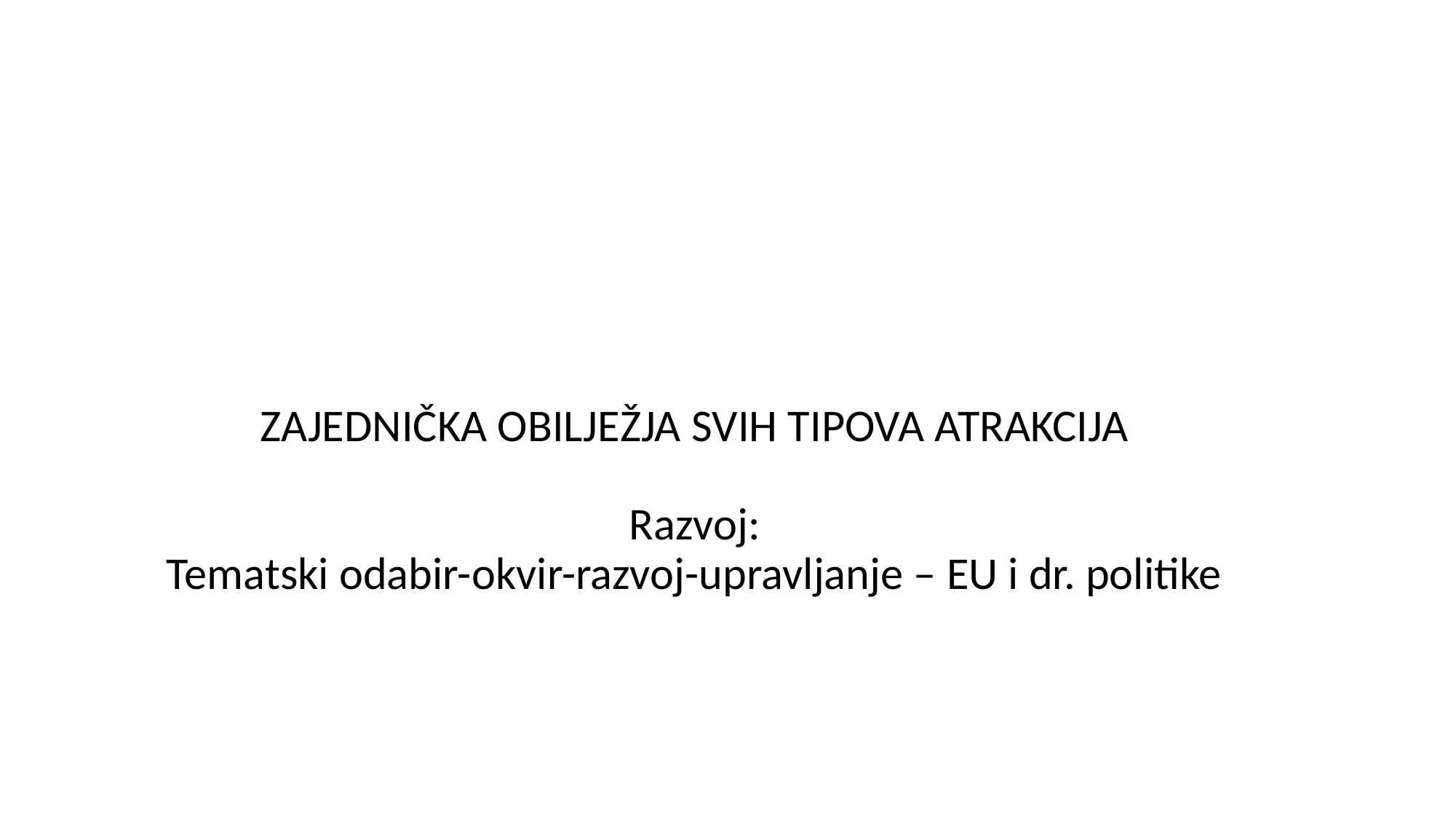

# ZAJEDNIČKA OBILJEŽJA SVIH TIPOVA ATRAKCIJA Razvoj: Tematski odabir-okvir-razvoj-upravljanje – EU i dr. politike